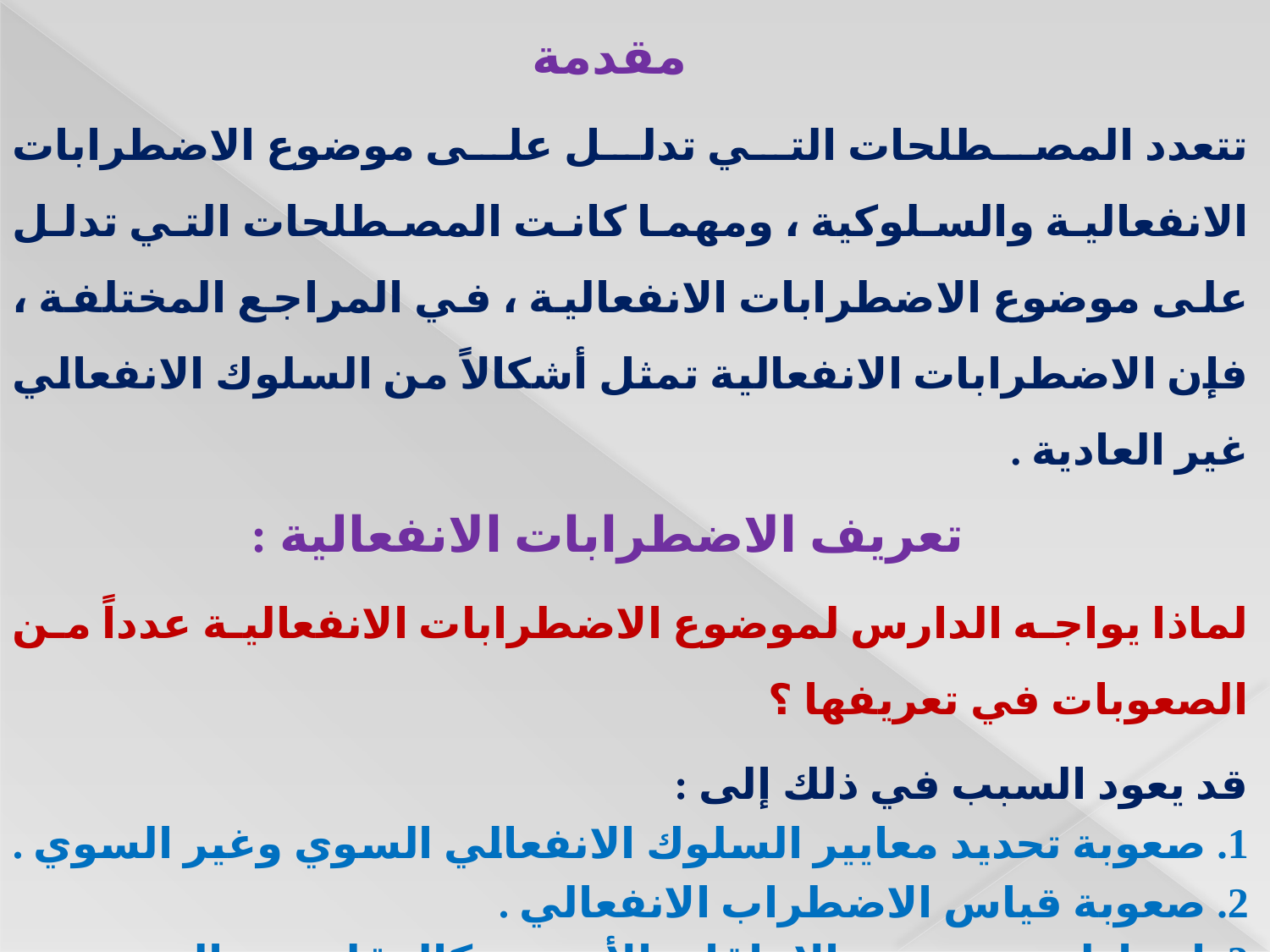

# مقدمة
تتعدد المصطلحات التي تدلل على موضوع الاضطرابات الانفعالية والسلوكية ، ومهما كانت المصطلحات التي تدلل على موضوع الاضطرابات الانفعالية ، في المراجع المختلفة ، فإن الاضطرابات الانفعالية تمثل أشكالاً من السلوك الانفعالي غير العادية .
تعريف الاضطرابات الانفعالية :
لماذا يواجه الدارس لموضوع الاضطرابات الانفعالية عدداً من الصعوبات في تعريفها ؟
قد يعود السبب في ذلك إلى :
1. صعوبة تحديد معايير السلوك الانفعالي السوي وغير السوي .
2. صعوبة قياس الاضطراب الانفعالي .
3. ارتباطه بعدد من الاعاقات الأخرى ، كالعقلية ، والسمعية ، والبصرية ، وصعوبات التعلم
ومع ذلك فقد ظهرت بعض التعريفات .